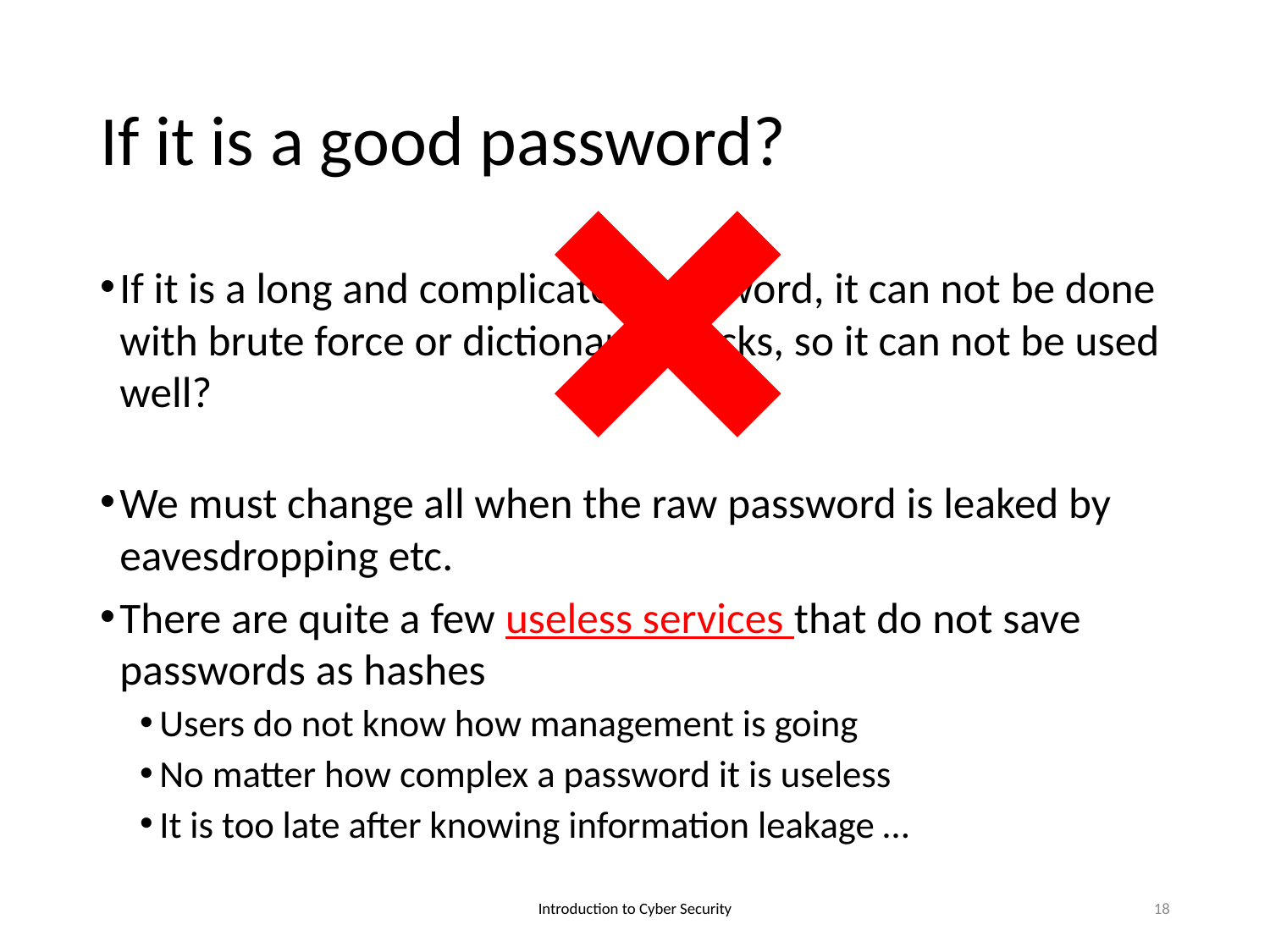

# If it is a good password?

If it is a long and complicated password, it can not be done with brute force or dictionary attacks, so it can not be used well?

We must change all when the raw password is leaked by eavesdropping etc.
There are quite a few useless services that do not save passwords as hashes
Users do not know how management is going
No matter how complex a password it is useless
It is too late after knowing information leakage …
Introduction to Cyber Security
18